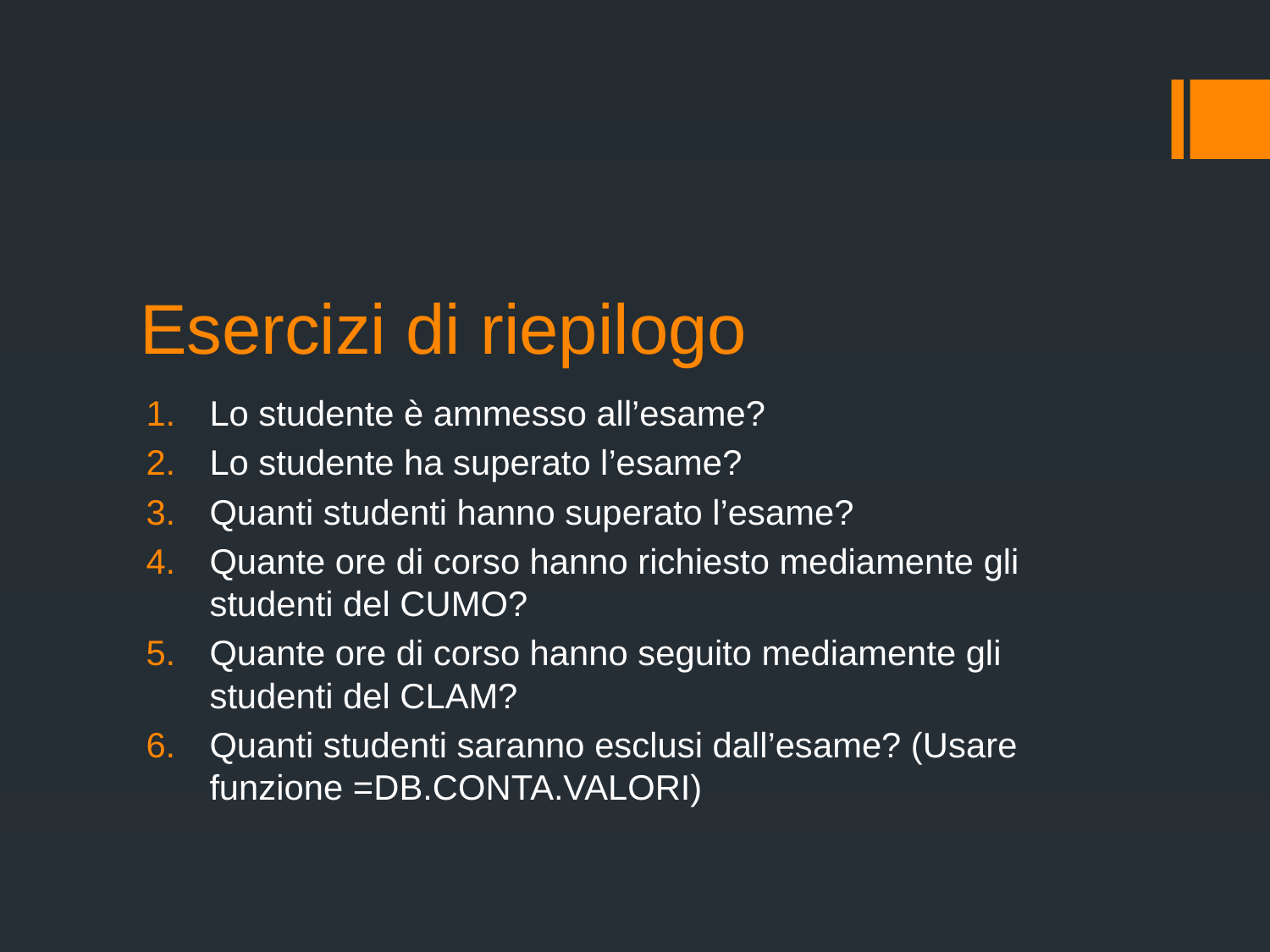

# Esercizi di riepilogo
Lo studente è ammesso all’esame?
Lo studente ha superato l’esame?
Quanti studenti hanno superato l’esame?
Quante ore di corso hanno richiesto mediamente gli studenti del CUMO?
Quante ore di corso hanno seguito mediamente gli studenti del CLAM?
Quanti studenti saranno esclusi dall’esame? (Usare funzione =DB.CONTA.VALORI)